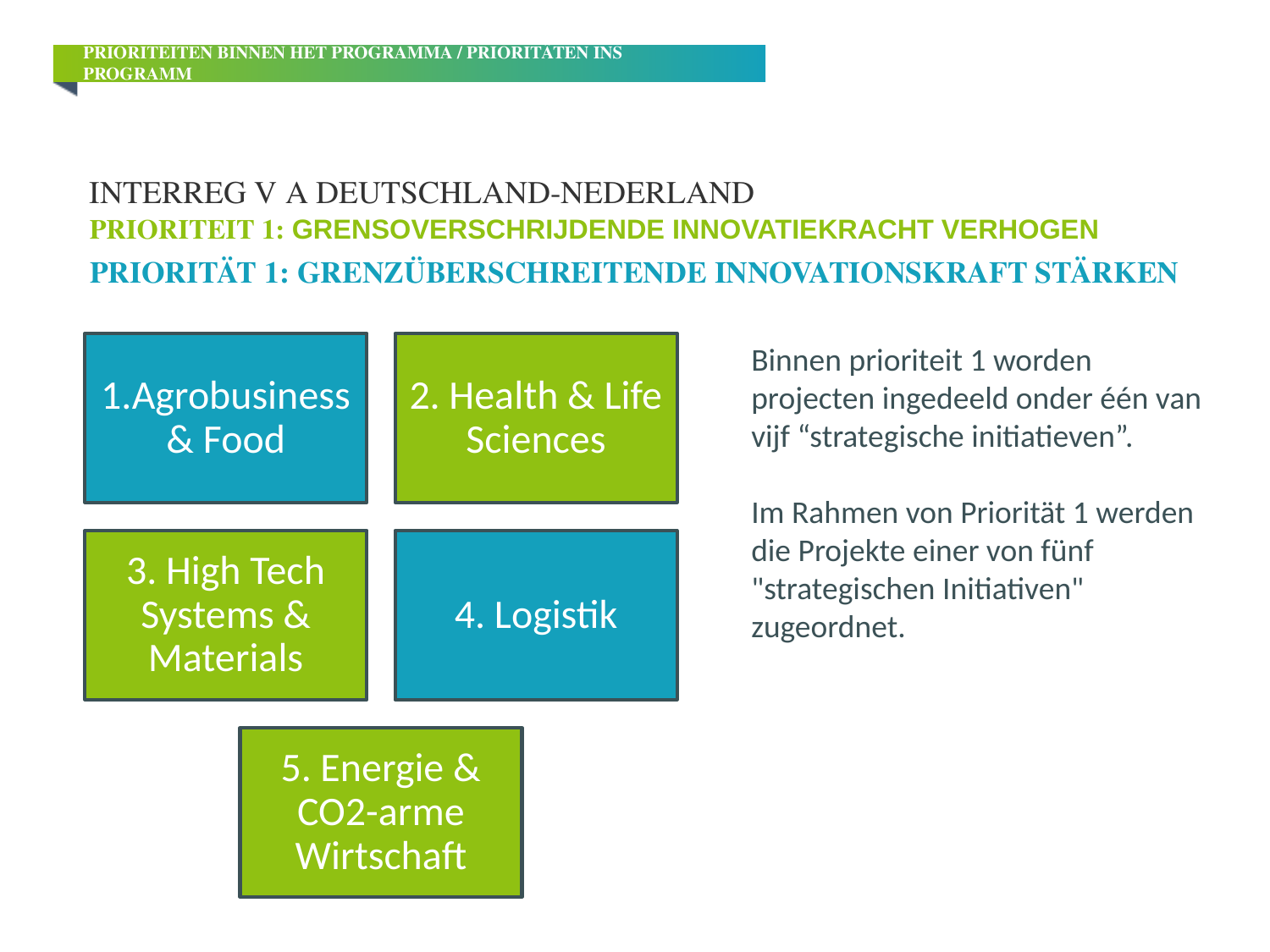

Prioriteiten binnen het programma / prioritäten ins programm
INTERREG V A Deutschland-nederland
Prioriteit 1: Grensoverschrijdende innovatiekracht verhogen
Priorität 1: Grenzüberschreitende Innovationskraft stärken
1.Agrobusiness & Food
2. Health & Life Sciences
3. High Tech Systems & Materials
4. Logistik
5. Energie & CO2-arme Wirtschaft
Binnen prioriteit 1 worden projecten ingedeeld onder één van vijf “strategische initiatieven”.

Im Rahmen von Priorität 1 werden die Projekte einer von fünf "strategischen Initiativen" zugeordnet.